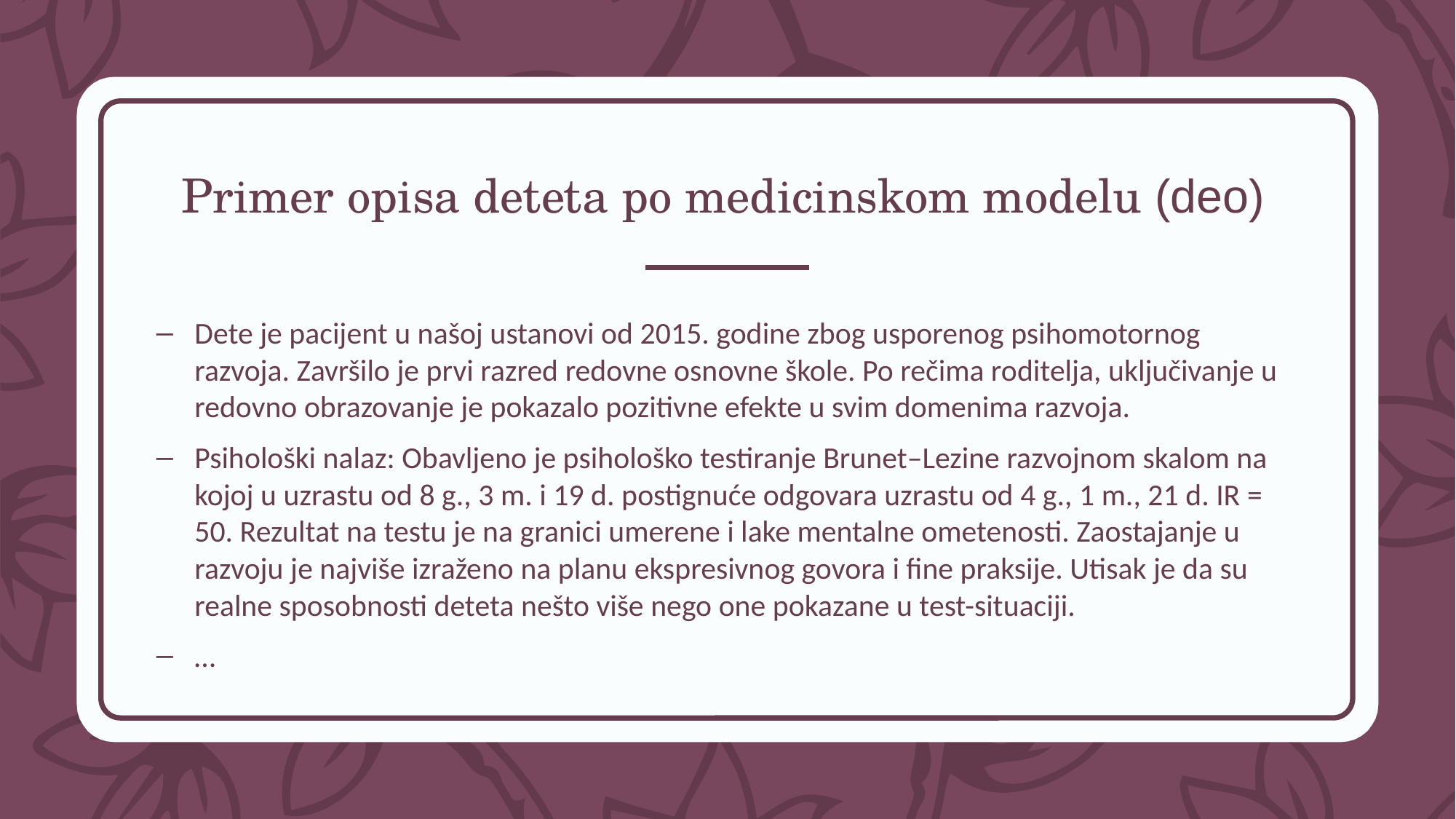

# Primer opisa deteta po medicinskom modelu (deo)
Dete je pacijent u našoj ustanovi od 2015. godine zbog usporenog psihomotornog razvoja. Završilo je prvi razred redovne osnovne škole. Po rečima roditelja, uključivanje u redovno obrazovanje je pokazalo pozitivne efekte u svim domenima razvoja.
Psihološki nalaz: Obavljeno je psihološko testiranje Brunet–Lezine razvojnom skalom na kojoj u uzrastu od 8 g., 3 m. i 19 d. postignuće odgovara uzrastu od 4 g., 1 m., 21 d. IR = 50. Rezultat na testu je na granici umerene i lake mentalne ometenosti. Zaostajanje u razvoju je najviše izraženo na planu ekspresivnog govora i fine praksije. Utisak je da su realne sposobnosti deteta nešto više nego one pokazane u test-situaciji.
…